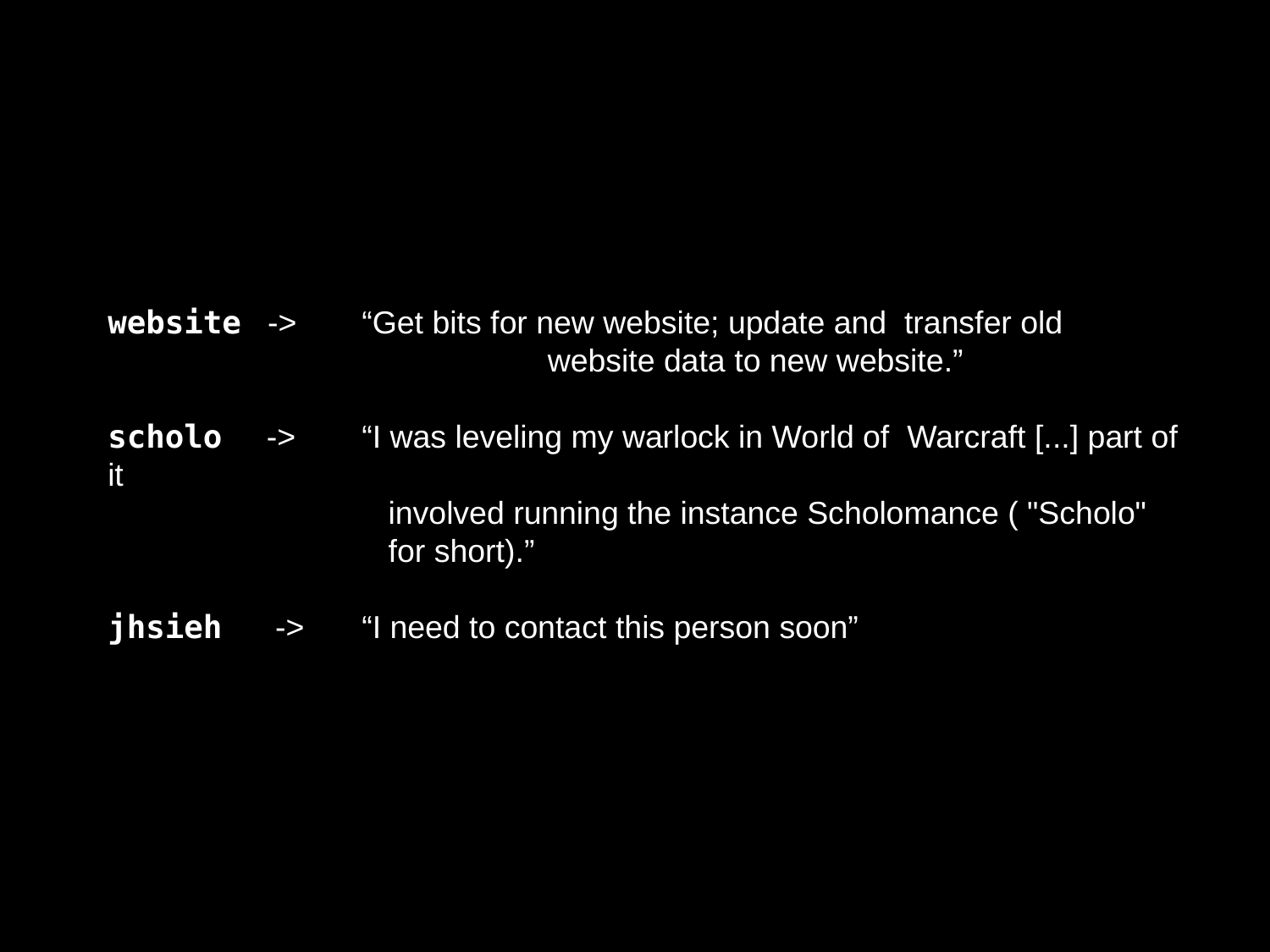

website   ->  	“Get bits for new website; update and  transfer old 			                     website data to new website.”

scholo     -> 	“I was leveling my warlock in World of  Warcraft [...] part of it
		   involved running the instance Scholomance ( "Scholo"
		   for short).”

jhsieh      ->	“I need to contact this person soon”